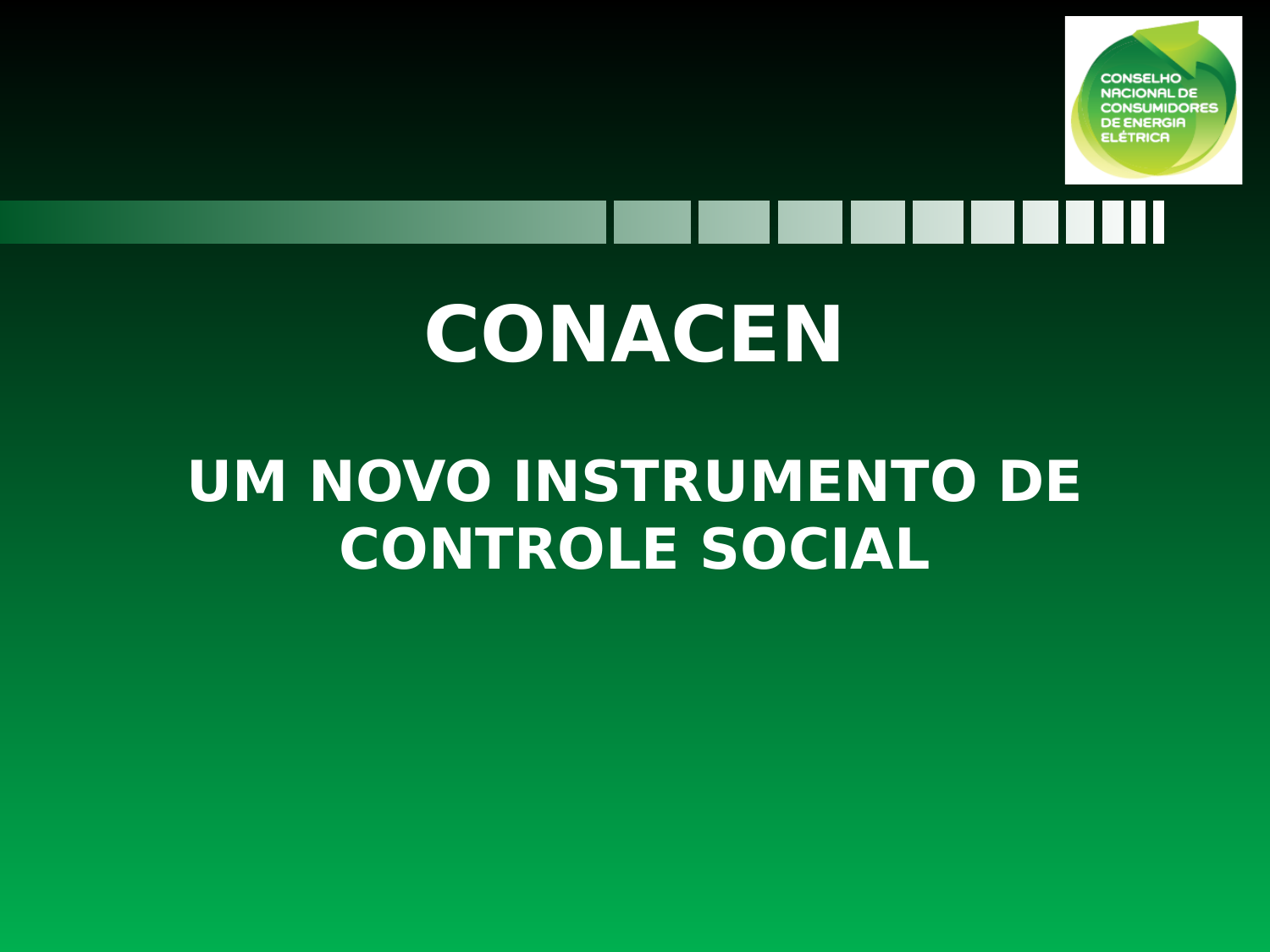

CONACEN
UM NOVO INSTRUMENTO DE CONTROLE SOCIAL